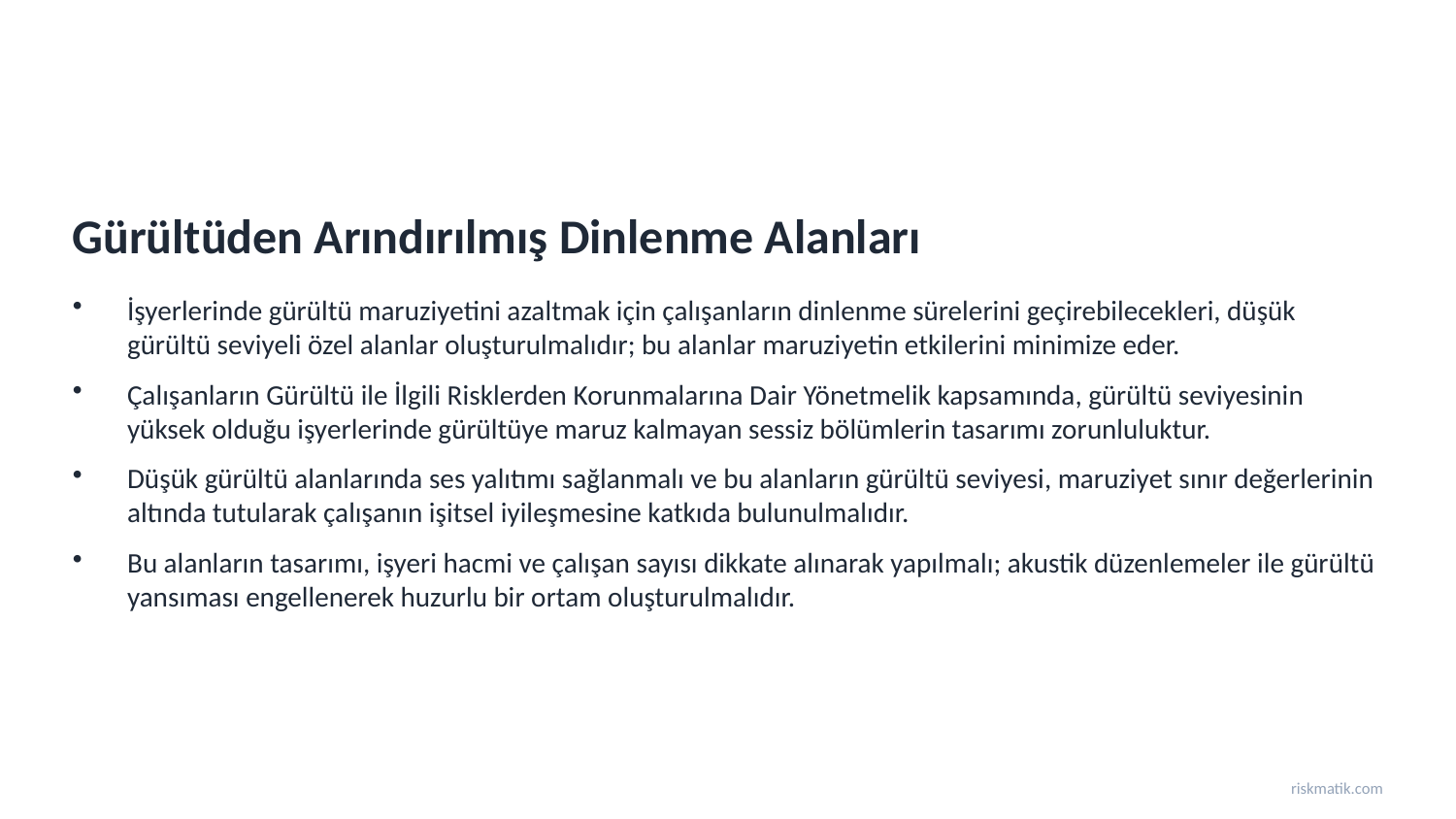

Gürültüden Arındırılmış Dinlenme Alanları
İşyerlerinde gürültü maruziyetini azaltmak için çalışanların dinlenme sürelerini geçirebilecekleri, düşük gürültü seviyeli özel alanlar oluşturulmalıdır; bu alanlar maruziyetin etkilerini minimize eder.
Çalışanların Gürültü ile İlgili Risklerden Korunmalarına Dair Yönetmelik kapsamında, gürültü seviyesinin yüksek olduğu işyerlerinde gürültüye maruz kalmayan sessiz bölümlerin tasarımı zorunluluktur.
Düşük gürültü alanlarında ses yalıtımı sağlanmalı ve bu alanların gürültü seviyesi, maruziyet sınır değerlerinin altında tutularak çalışanın işitsel iyileşmesine katkıda bulunulmalıdır.
Bu alanların tasarımı, işyeri hacmi ve çalışan sayısı dikkate alınarak yapılmalı; akustik düzenlemeler ile gürültü yansıması engellenerek huzurlu bir ortam oluşturulmalıdır.
riskmatik.com